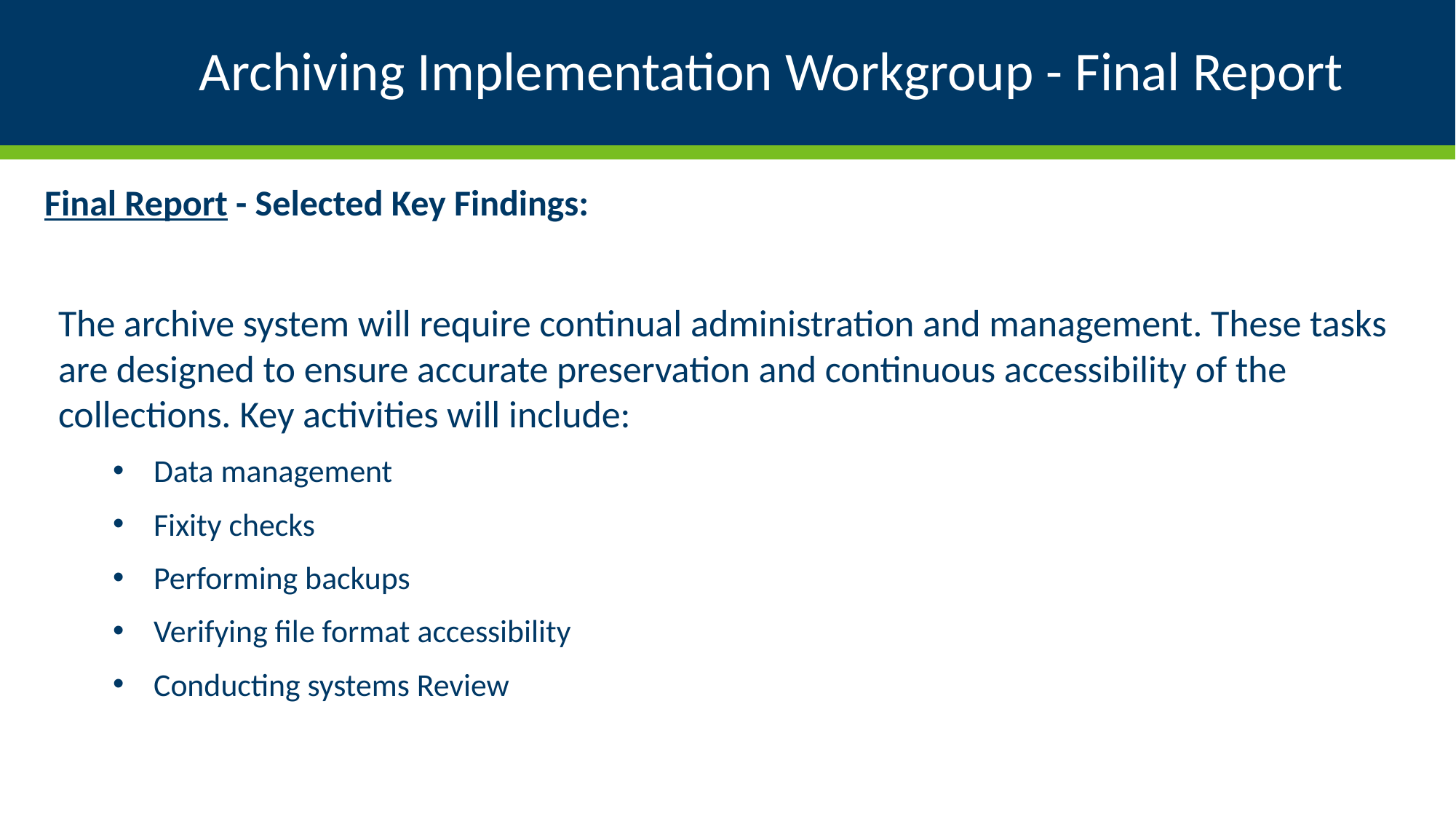

# Archiving Implementation Workgroup - Final Report
Final Report - Selected Key Findings:

The archive system will require continual administration and management. These tasks are designed to ensure accurate preservation and continuous accessibility of the collections. Key activities will include:
Data management
Fixity checks
Performing backups
Verifying file format accessibility
Conducting systems Review